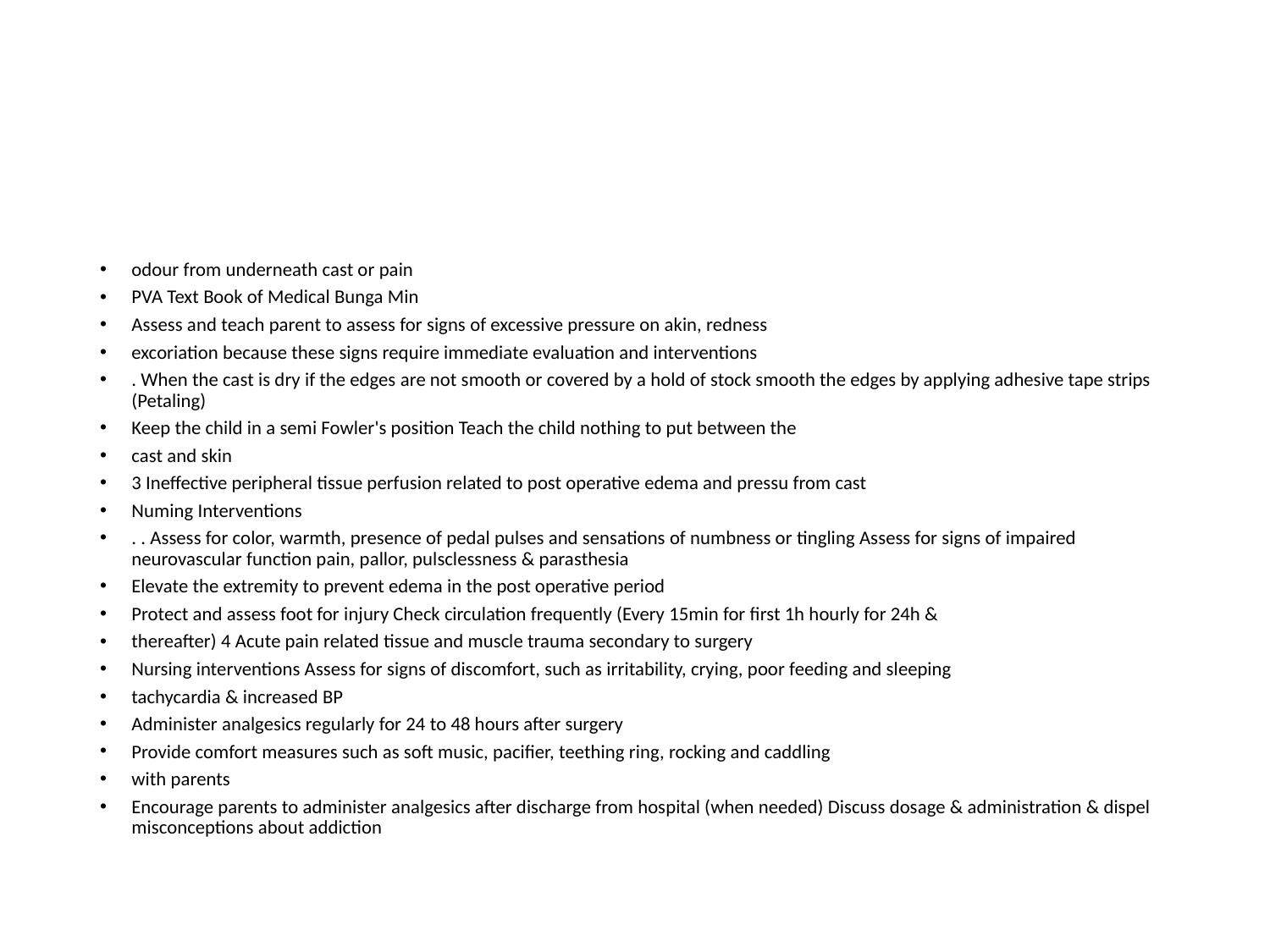

odour from underneath cast or pain
PVA Text Book of Medical Bunga Min
Assess and teach parent to assess for signs of excessive pressure on akin, redness
excoriation because these signs require immediate evaluation and interventions
. When the cast is dry if the edges are not smooth or covered by a hold of stock smooth the edges by applying adhesive tape strips (Petaling)
Keep the child in a semi Fowler's position Teach the child nothing to put between the
cast and skin
3 Ineffective peripheral tissue perfusion related to post operative edema and pressu from cast
Numing Interventions
. . Assess for color, warmth, presence of pedal pulses and sensations of numbness or tingling Assess for signs of impaired neurovascular function pain, pallor, pulsclessness & parasthesia
Elevate the extremity to prevent edema in the post operative period
Protect and assess foot for injury Check circulation frequently (Every 15min for first 1h hourly for 24h &
thereafter) 4 Acute pain related tissue and muscle trauma secondary to surgery
Nursing interventions Assess for signs of discomfort, such as irritability, crying, poor feeding and sleeping
tachycardia & increased BP
Administer analgesics regularly for 24 to 48 hours after surgery
Provide comfort measures such as soft music, pacifier, teething ring, rocking and caddling
with parents
Encourage parents to administer analgesics after discharge from hospital (when needed) Discuss dosage & administration & dispel misconceptions about addiction